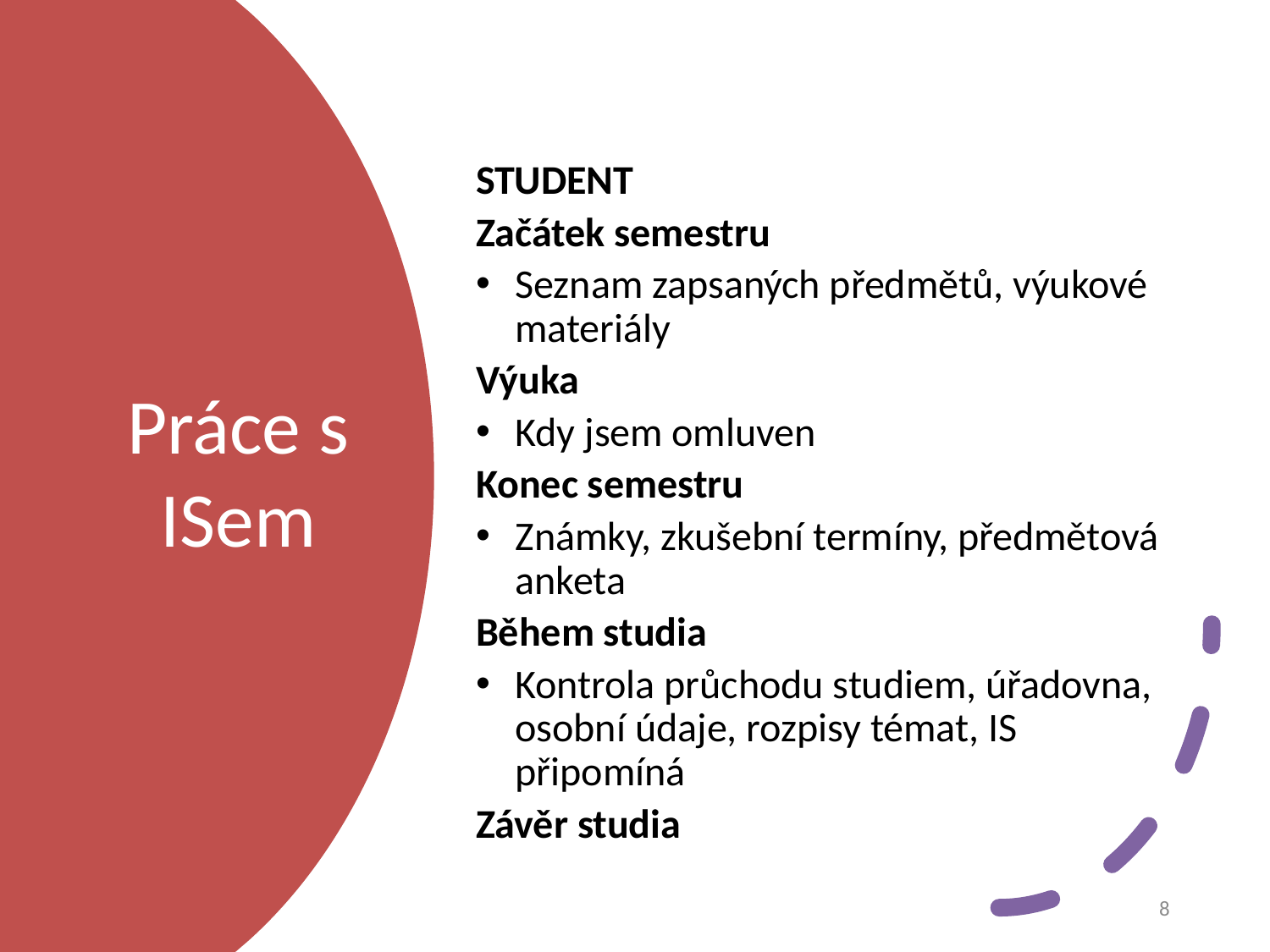

STUDENT
Začátek semestru
Seznam zapsaných předmětů, výukové materiály
Výuka
Kdy jsem omluven
Konec semestru
Známky, zkušební termíny, předmětová anketa
Během studia
Kontrola průchodu studiem, úřadovna, osobní údaje, rozpisy témat, IS připomíná
Závěr studia

# Práce s ISem

8